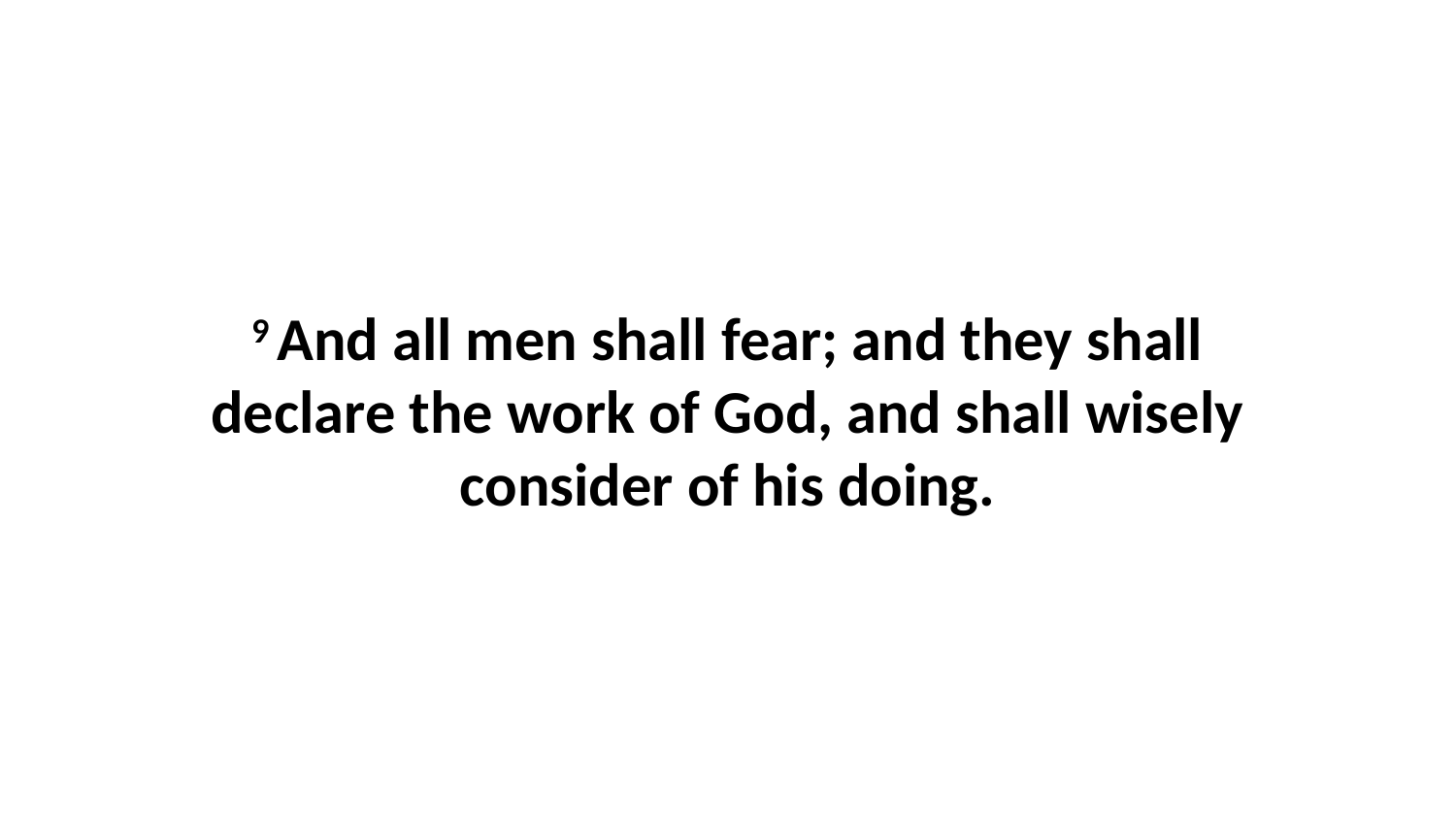

9 And all men shall fear; and they shall declare the work of God, and shall wisely consider of his doing.